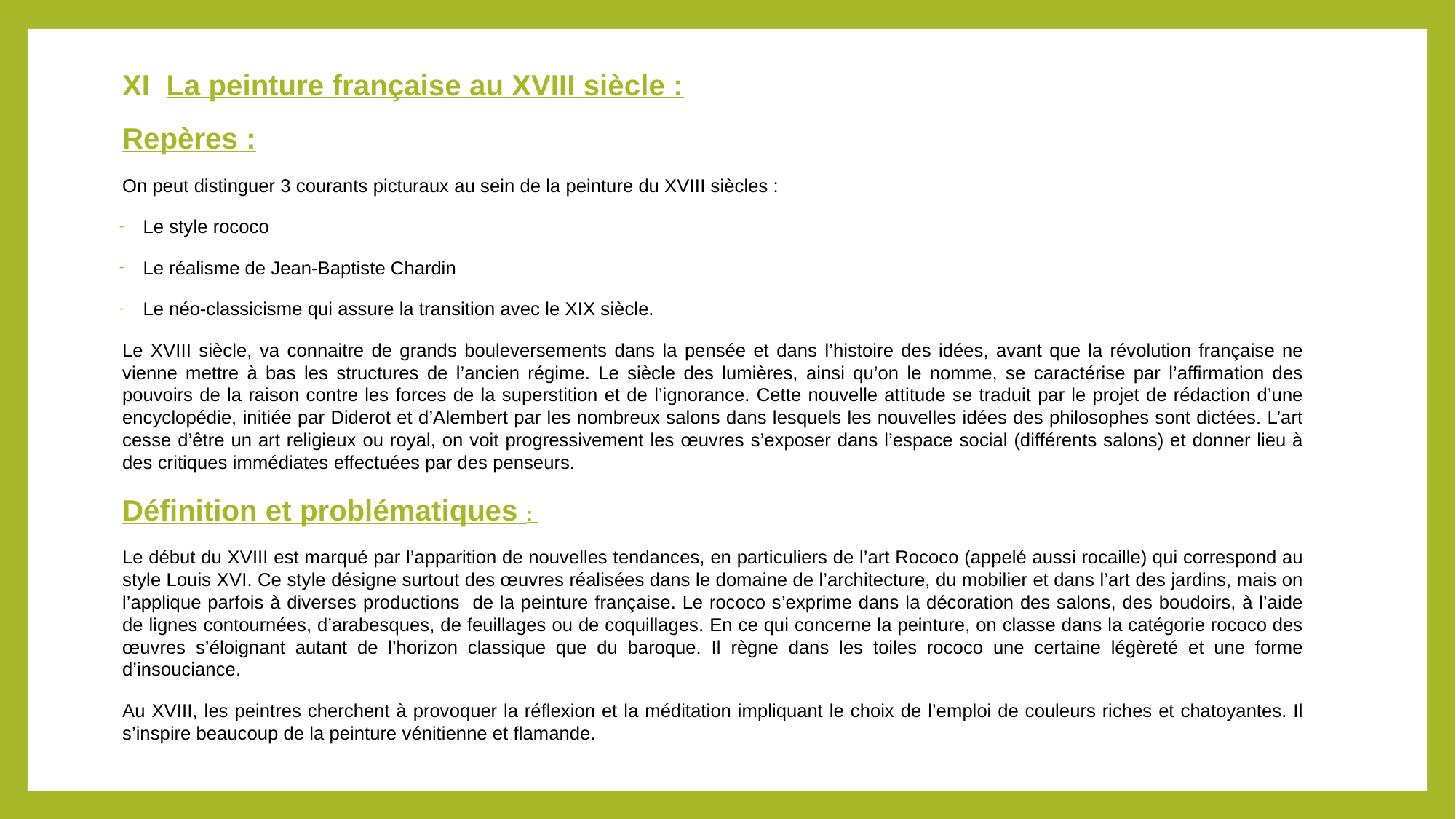

XI  La peinture française au XVIII siècle :
Repères :
On peut distinguer 3 courants picturaux au sein de la peinture du XVIII siècles :
Le style rococo
Le réalisme de Jean-Baptiste Chardin
Le néo-classicisme qui assure la transition avec le XIX siècle.
Le XVIII siècle, va connaitre de grands bouleversements dans la pensée et dans l’histoire des idées, avant que la révolution française ne vienne mettre à bas les structures de l’ancien régime. Le siècle des lumières, ainsi qu’on le nomme, se caractérise par l’affirmation des pouvoirs de la raison contre les forces de la superstition et de l’ignorance. Cette nouvelle attitude se traduit par le projet de rédaction d’une encyclopédie, initiée par Diderot et d’Alembert par les nombreux salons dans lesquels les nouvelles idées des philosophes sont dictées. L’art cesse d’être un art religieux ou royal, on voit progressivement les œuvres s’exposer dans l’espace social (différents salons) et donner lieu à des critiques immédiates effectuées par des penseurs.
Définition et problématiques :
Le début du XVIII est marqué par l’apparition de nouvelles tendances, en particuliers de l’art Rococo (appelé aussi rocaille) qui correspond au style Louis XVI. Ce style désigne surtout des œuvres réalisées dans le domaine de l’architecture, du mobilier et dans l’art des jardins, mais on l’applique parfois à diverses productions  de la peinture française. Le rococo s’exprime dans la décoration des salons, des boudoirs, à l’aide de lignes contournées, d’arabesques, de feuillages ou de coquillages. En ce qui concerne la peinture, on classe dans la catégorie rococo des œuvres s’éloignant autant de l’horizon classique que du baroque. Il règne dans les toiles rococo une certaine légèreté et une forme d’insouciance.
Au XVIII, les peintres cherchent à provoquer la réflexion et la méditation impliquant le choix de l’emploi de couleurs riches et chatoyantes. Il s’inspire beaucoup de la peinture vénitienne et flamande.